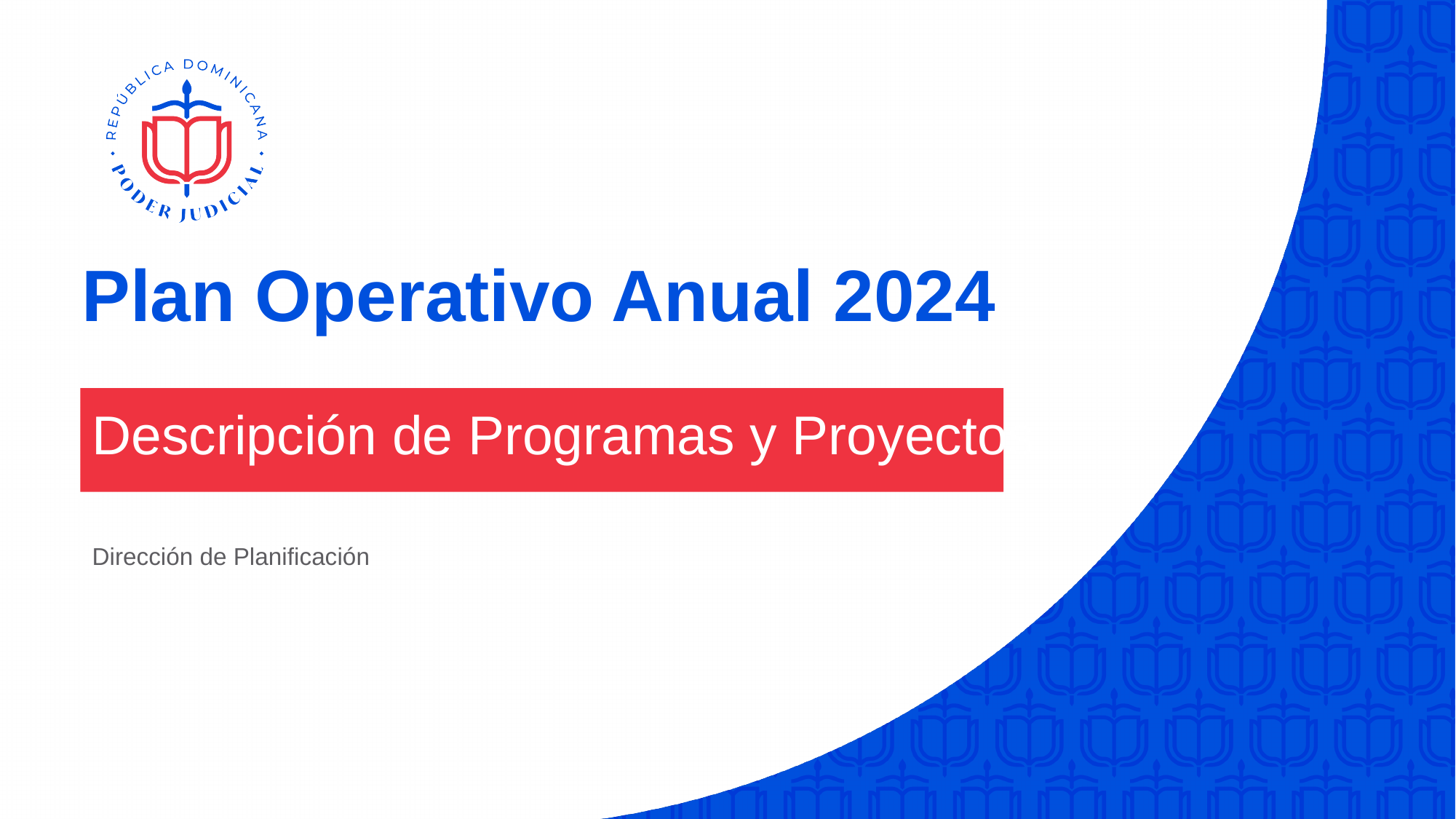

Plan Operativo Anual 2024
Descripción de Programas y Proyectos
Dirección de Planificación